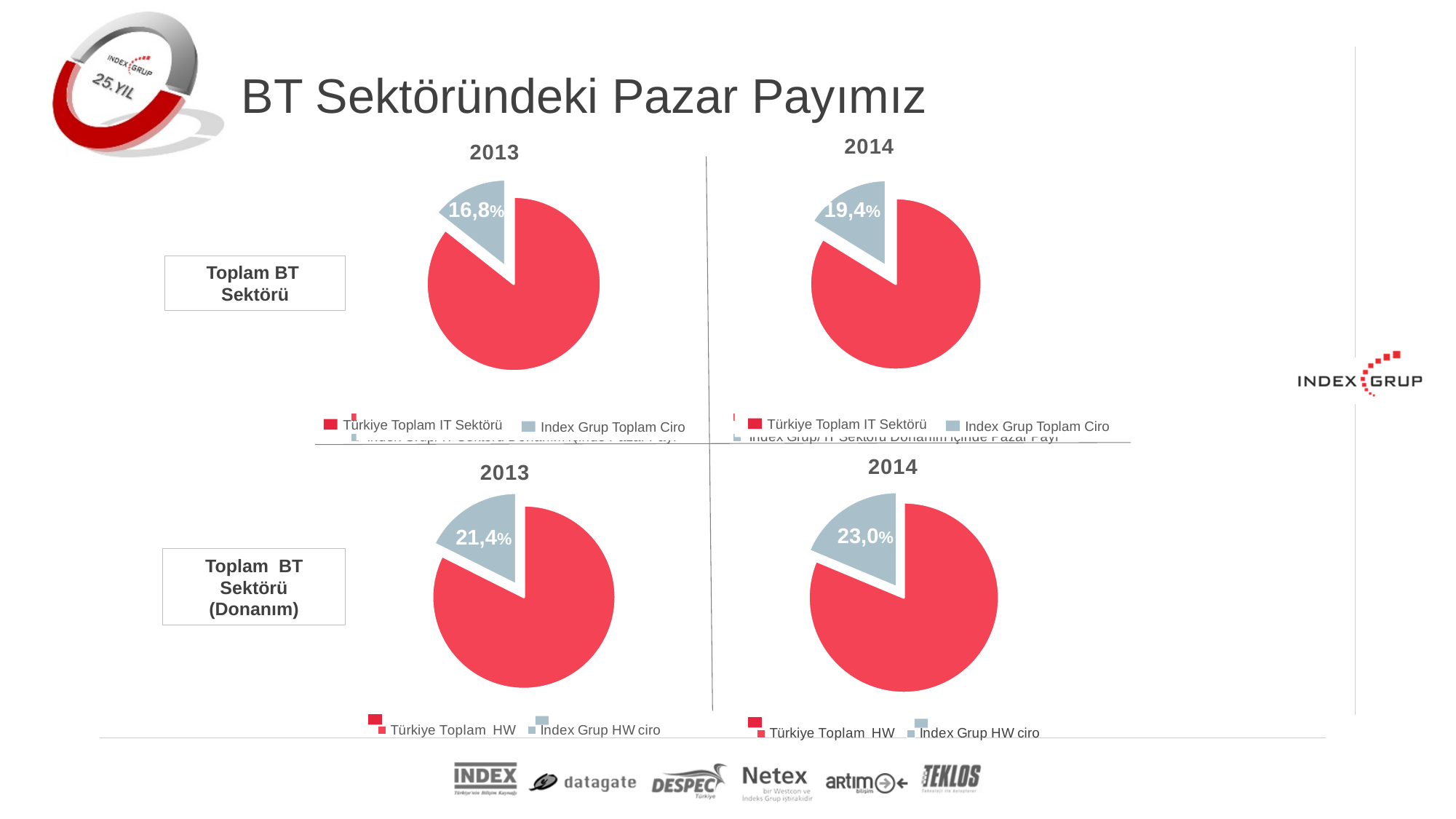

BT Sektöründeki Pazar Payımız

### Chart:

| Category | 2013 |
|---|---|
| Index Grup/Toplam IT Sektörü içinde Pazar Payı | 6444.897193919851 |
|  Index Grup/ IT Sektörü Donanım içinde Pazar Payı | 1081.0 |

### Chart:

| Category | 2014 |
|---|---|
| Index Grup/Toplam IT Sektörü içinde Pazar Payı | 6411.0 |
|  Index Grup/ IT Sektörü Donanım içinde Pazar Payı | 1241.0 |
16,8%
19,4%
Toplam BT
Sektörü

Türkiye Toplam IT Sektörü
Türkiye Toplam IT Sektörü
Index Grup Toplam Ciro
Index Grup Toplam Ciro

### Chart:

| Category | 2013 |
|---|---|
| Türkiye Toplam  HW  | 4359.059448100672 |
| Index Grup HW ciro | 931.0 |

### Chart:

| Category | 2014 |
|---|---|
| Türkiye Toplam  HW  | 4236.0 |
| Index Grup HW ciro | 974.0 |

23,0%
21,4%
Toplam  BT Sektörü (Donanım)